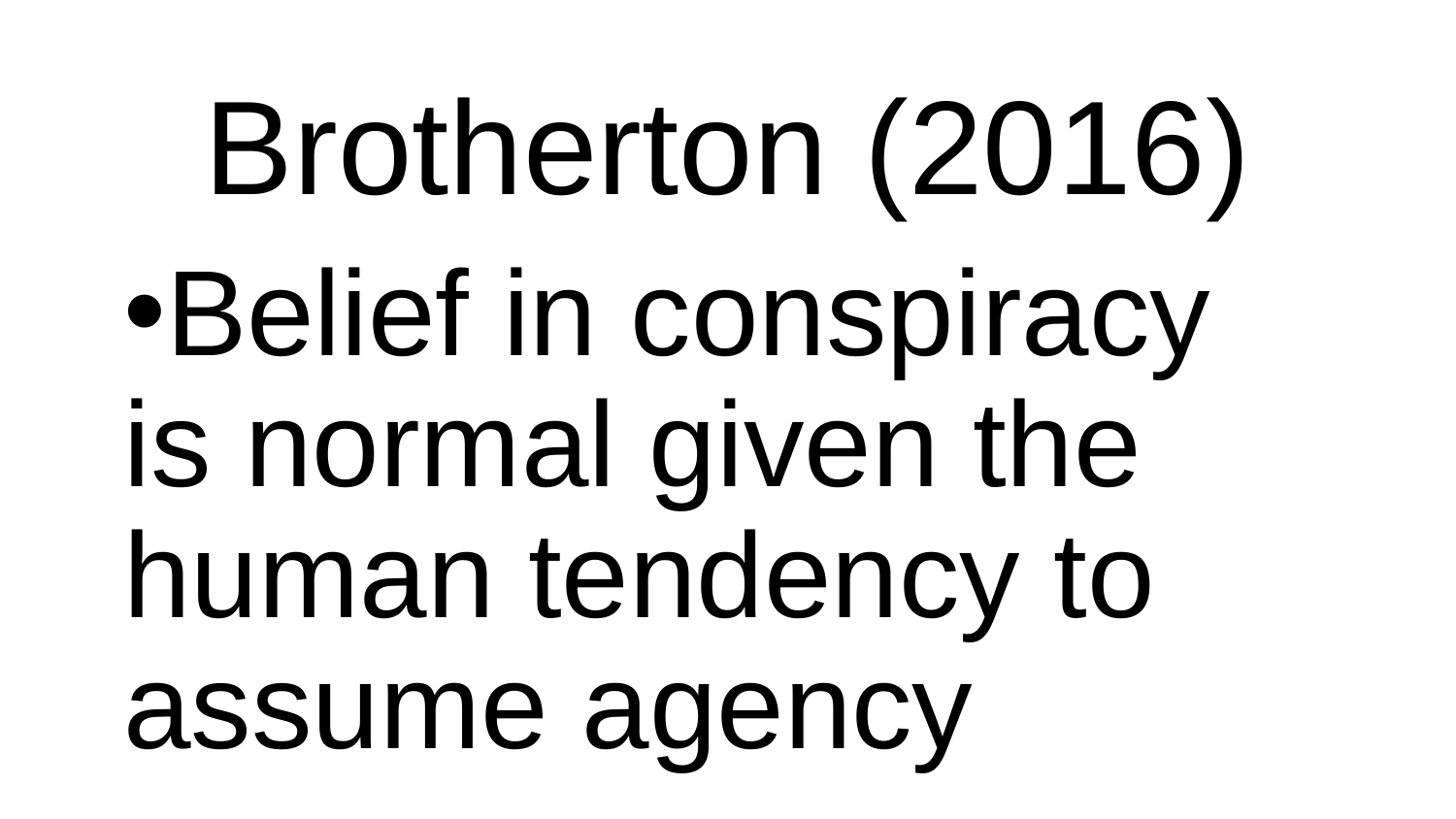

# Brotherton (2016)
Belief in conspiracy is normal given the human tendency to assume agency